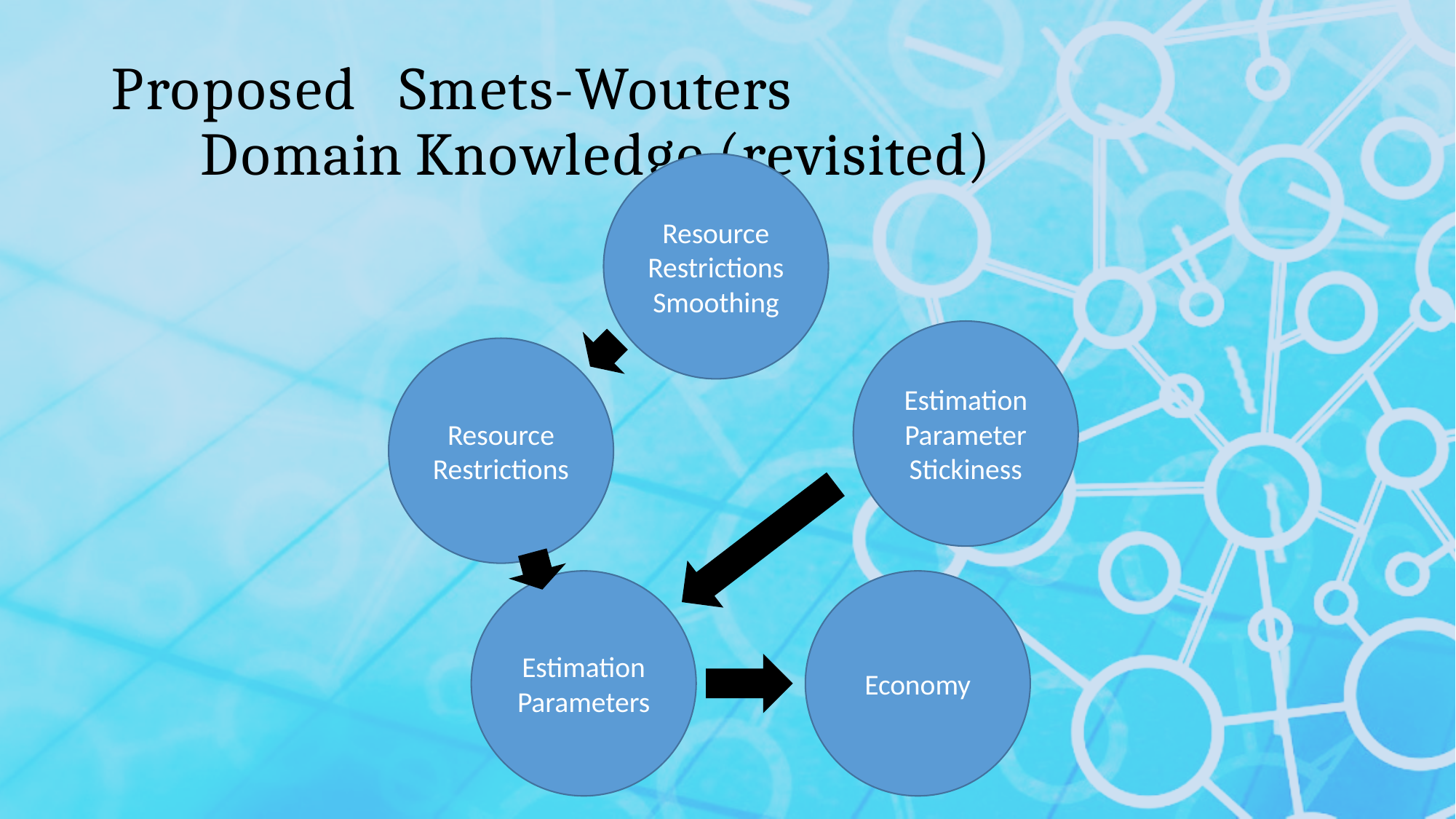

# Proposed	Smets-Wouters	Domain Knowledge (revisited)
Resource Restrictions Smoothing
Estimation Parameter Stickiness

Resource Restrictions

Estimation Parameters
Economy